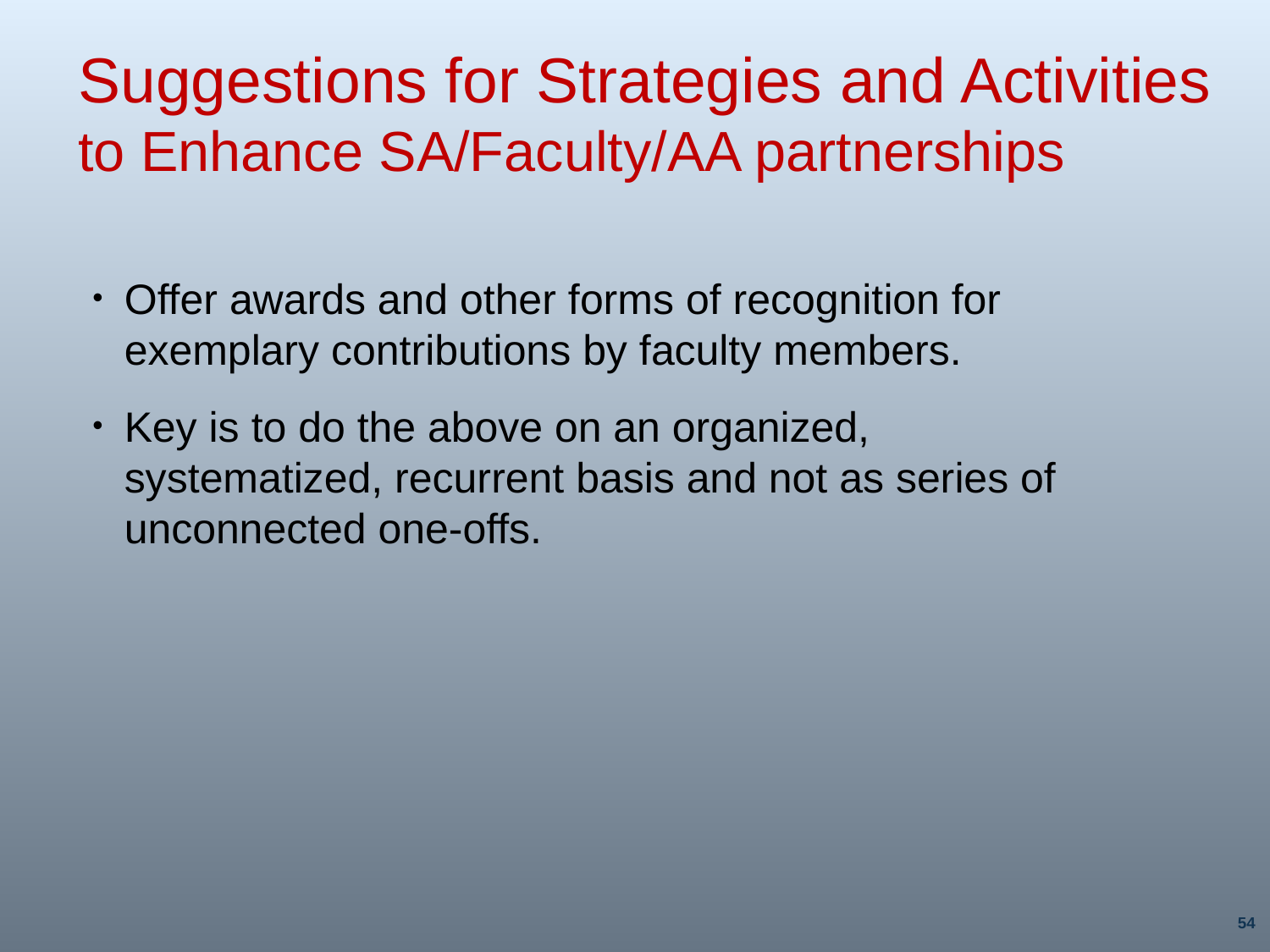

# Suggestions for Strategies and Activities to Enhance SA/Faculty/AA partnerships

Offer awards and other forms of recognition for exemplary contributions by faculty members.
Key is to do the above on an organized, systematized, recurrent basis and not as series of unconnected one-offs.

54